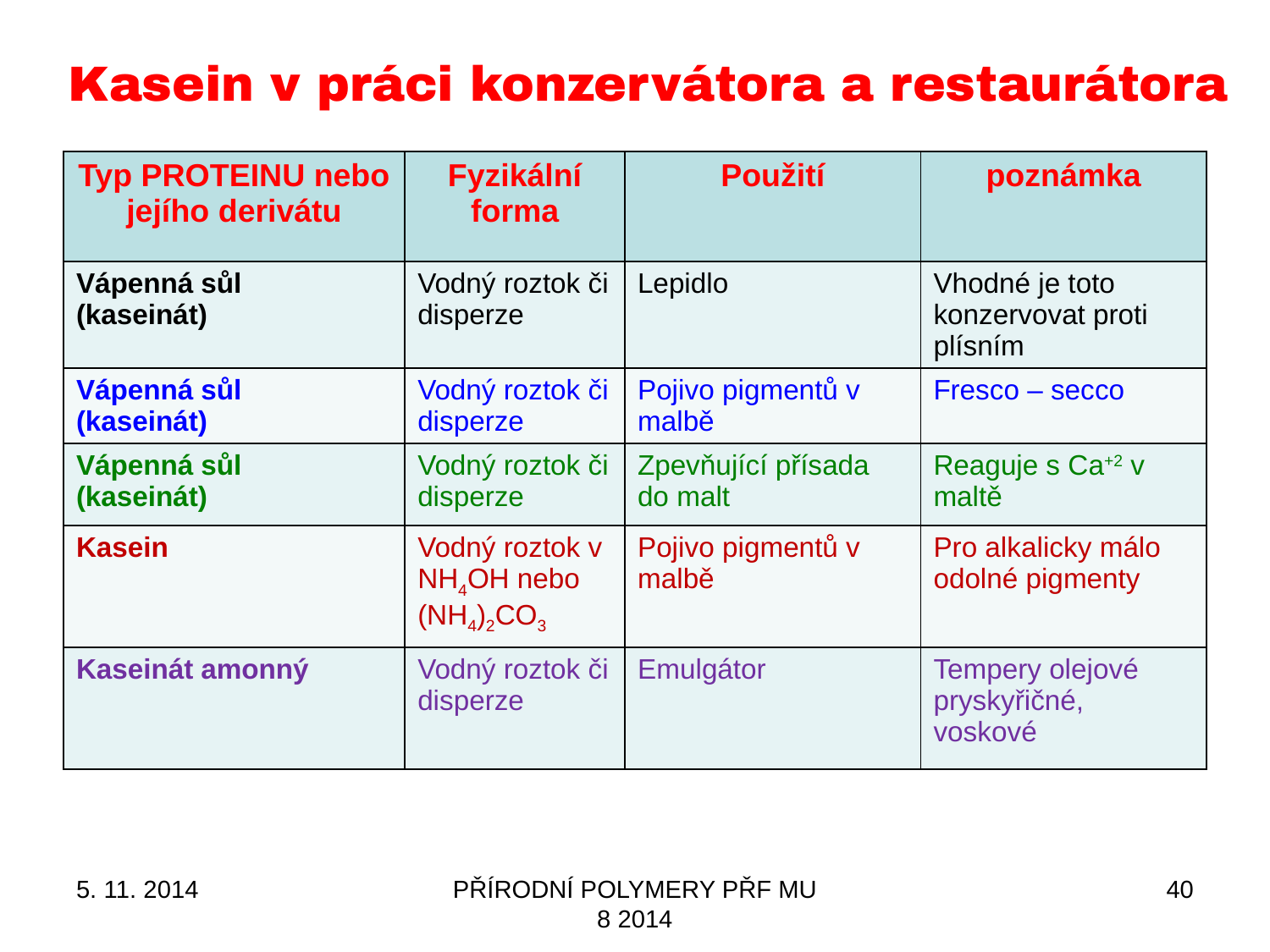

# Kasein v práci konzervátora a restaurátora
| Typ PROTEINU nebo jejího derivátu | Fyzikální forma | Použití | poznámka |
| --- | --- | --- | --- |
| Vápenná sůl (kaseinát) | Vodný roztok či disperze | Lepidlo | Vhodné je toto konzervovat proti plísním |
| Vápenná sůl (kaseinát) | Vodný roztok či disperze | Pojivo pigmentů v malbě | Fresco – secco |
| Vápenná sůl (kaseinát) | Vodný roztok či disperze | Zpevňující přísada do malt | Reaguje s Ca+2 v maltě |
| Kasein | Vodný roztok v NH4OH nebo (NH4)2CO3 | Pojivo pigmentů v malbě | Pro alkalicky málo odolné pigmenty |
| Kaseinát amonný | Vodný roztok či disperze | Emulgátor | Tempery olejové pryskyřičné, voskové |
5. 11. 2014
PŘÍRODNÍ POLYMERY PŘF MU 8 2014
40